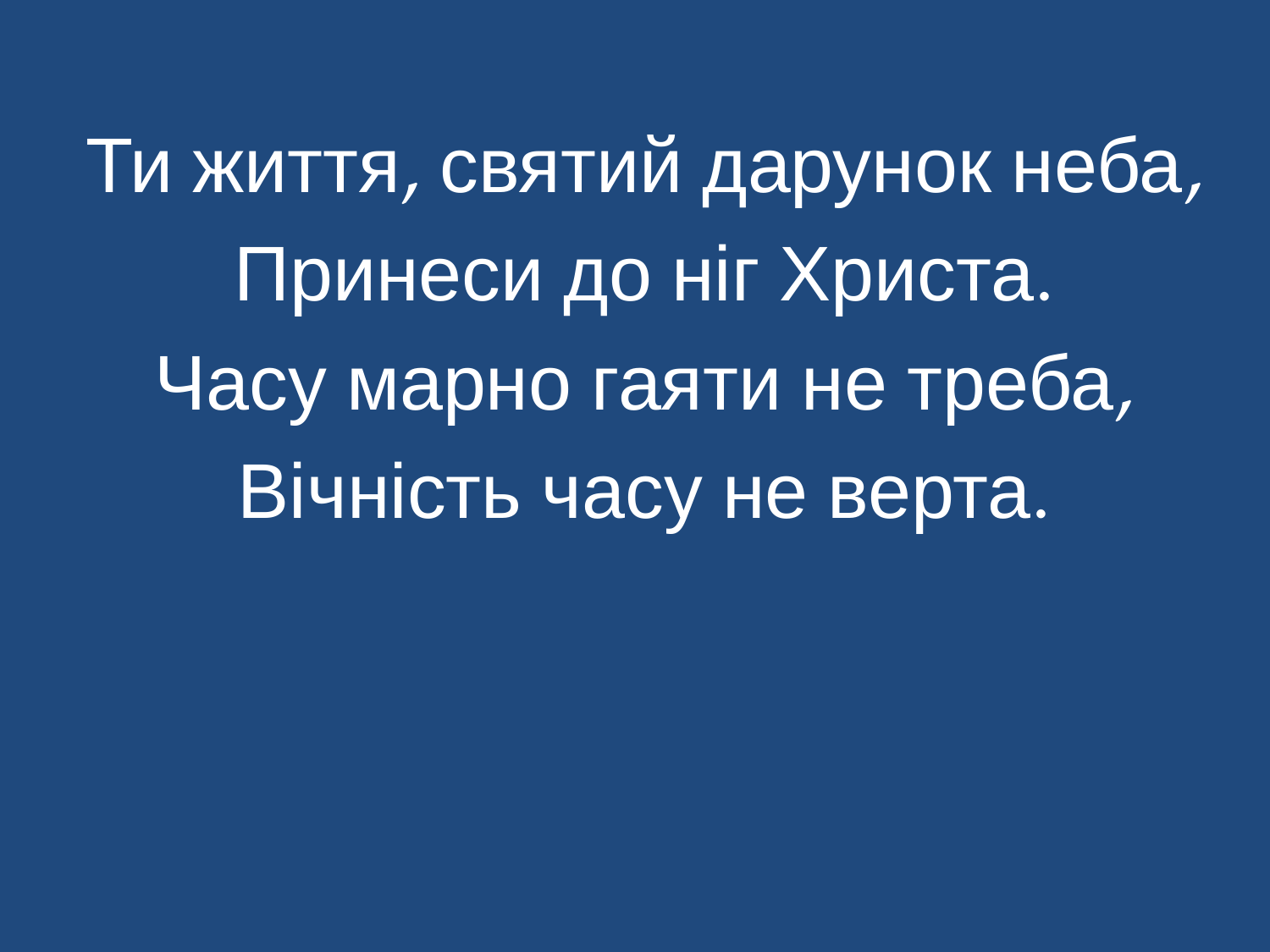

Ти життя, святий дарунок неба,
Принеси до ніг Христа.
Часу марно гаяти не треба,
Вічність часу не верта.